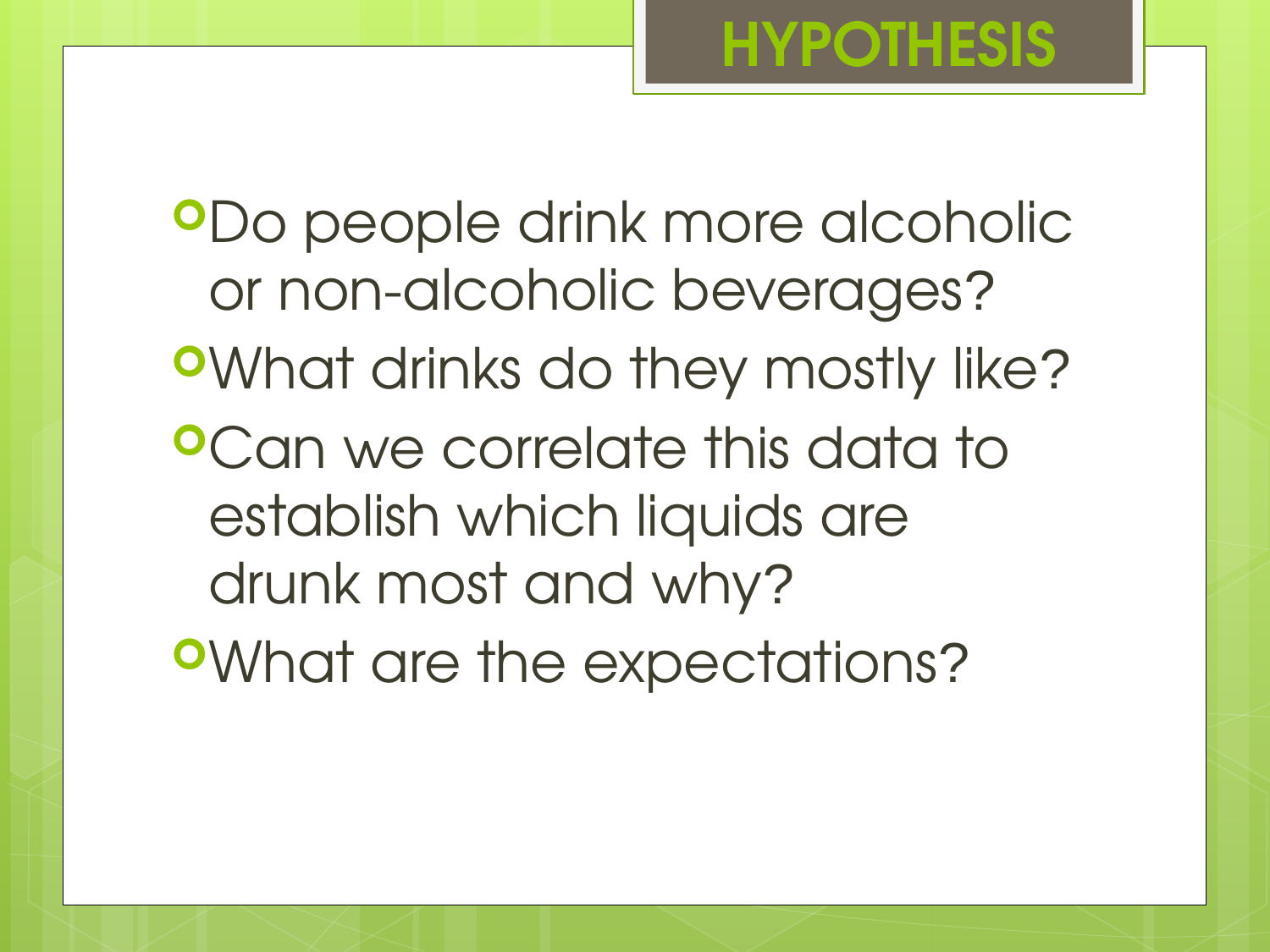

# HYPOTHESIS
Do people drink more alcoholic or non-alcoholic beverages?
What drinks do they mostly like?
Can we correlate this data to establish which liquids are drunk most and why?
What are the expectations?